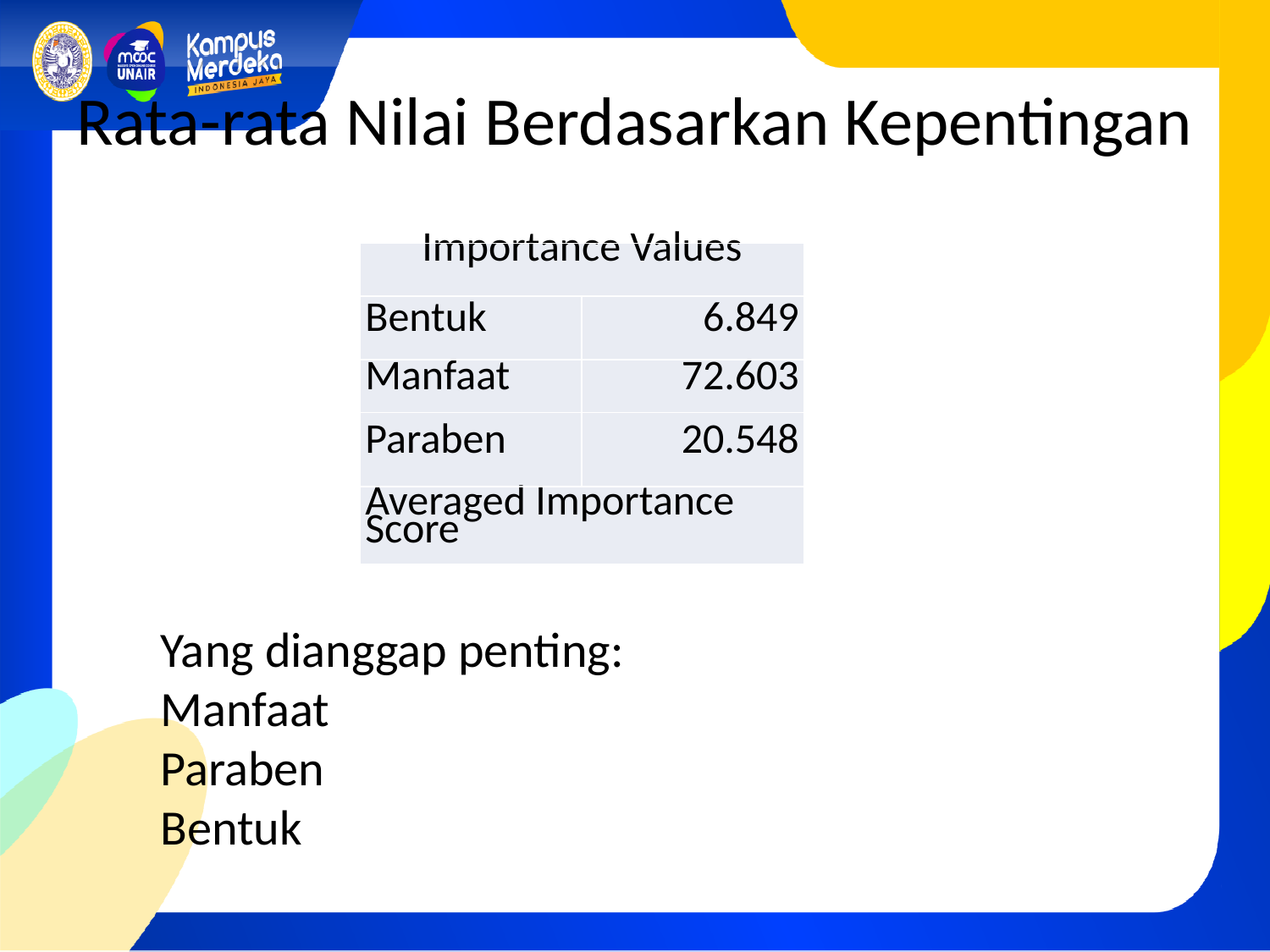

# Rata-rata Nilai Berdasarkan Kepentingan
| Importance Values |  |
| --- | --- |
| Bentuk | 6.849 |
| Manfaat | 72.603 |
| Paraben | 20.548 |
| Averaged Importance Score |  |
Yang dianggap penting:
Manfaat
Paraben
Bentuk